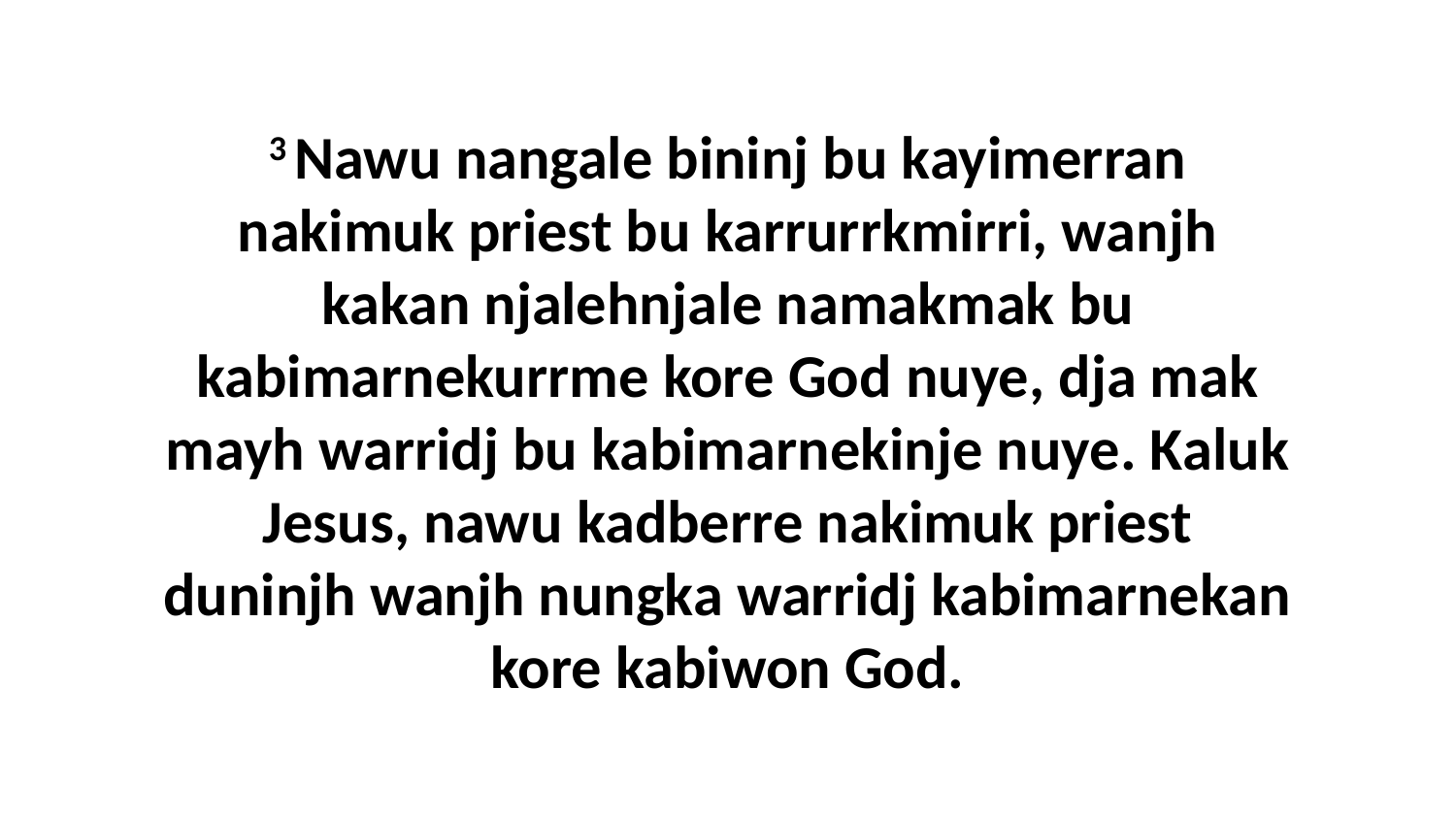

3 Nawu nangale bininj bu kayimerran nakimuk priest bu karrurrkmirri, wanjh kakan njalehnjale namakmak bu kabimarnekurrme kore God nuye, dja mak mayh warridj bu kabimarnekinje nuye. Kaluk Jesus, nawu kadberre nakimuk priest duninjh wanjh nungka warridj kabimarnekan kore kabiwon God.